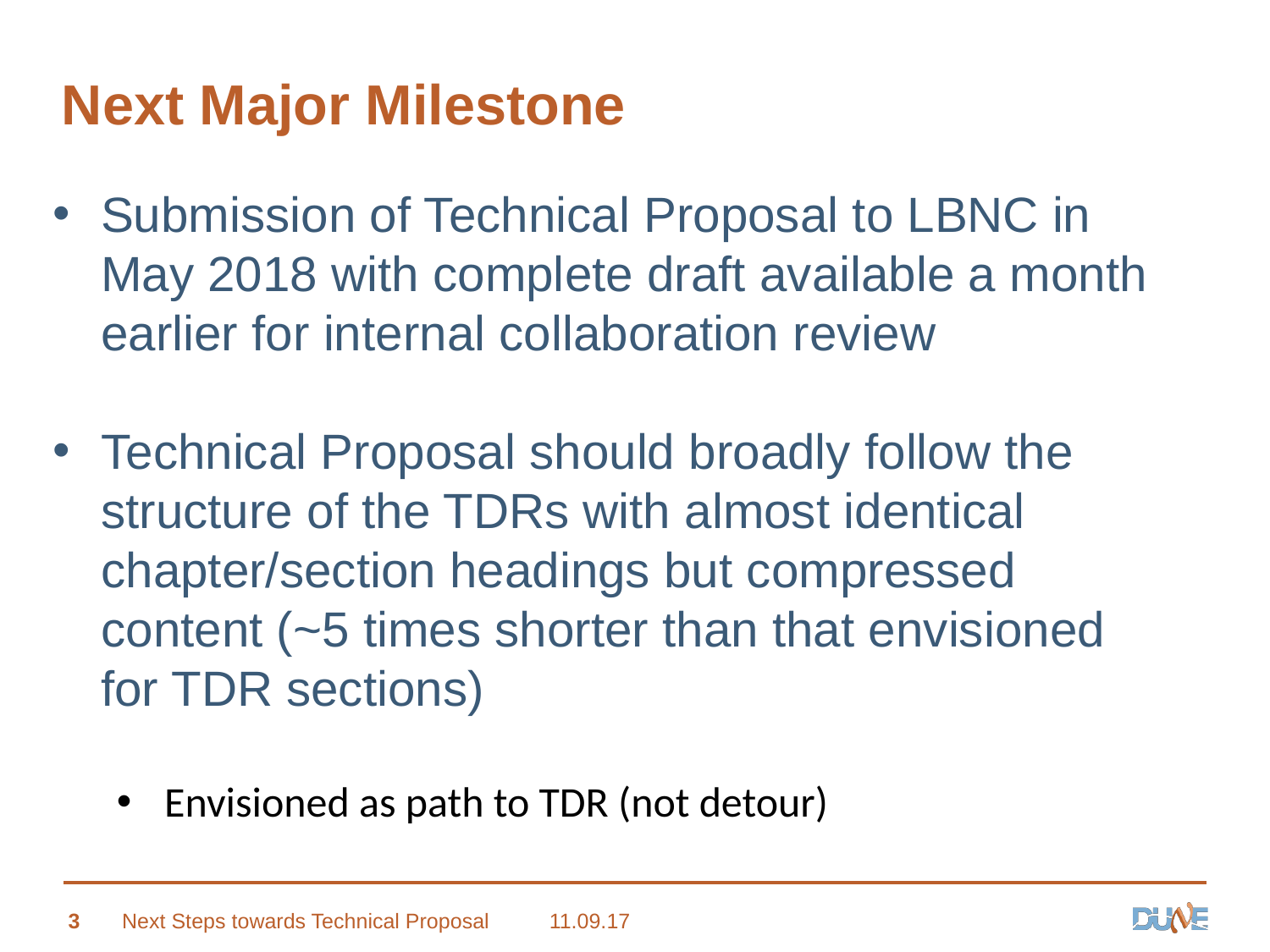

# Next Major Milestone
Submission of Technical Proposal to LBNC in May 2018 with complete draft available a month earlier for internal collaboration review

Technical Proposal should broadly follow the structure of the TDRs with almost identical chapter/section headings but compressed content (~5 times shorter than that envisioned for TDR sections)

Envisioned as path to TDR (not detour)
3
Next Steps towards Technical Proposal
11.09.17